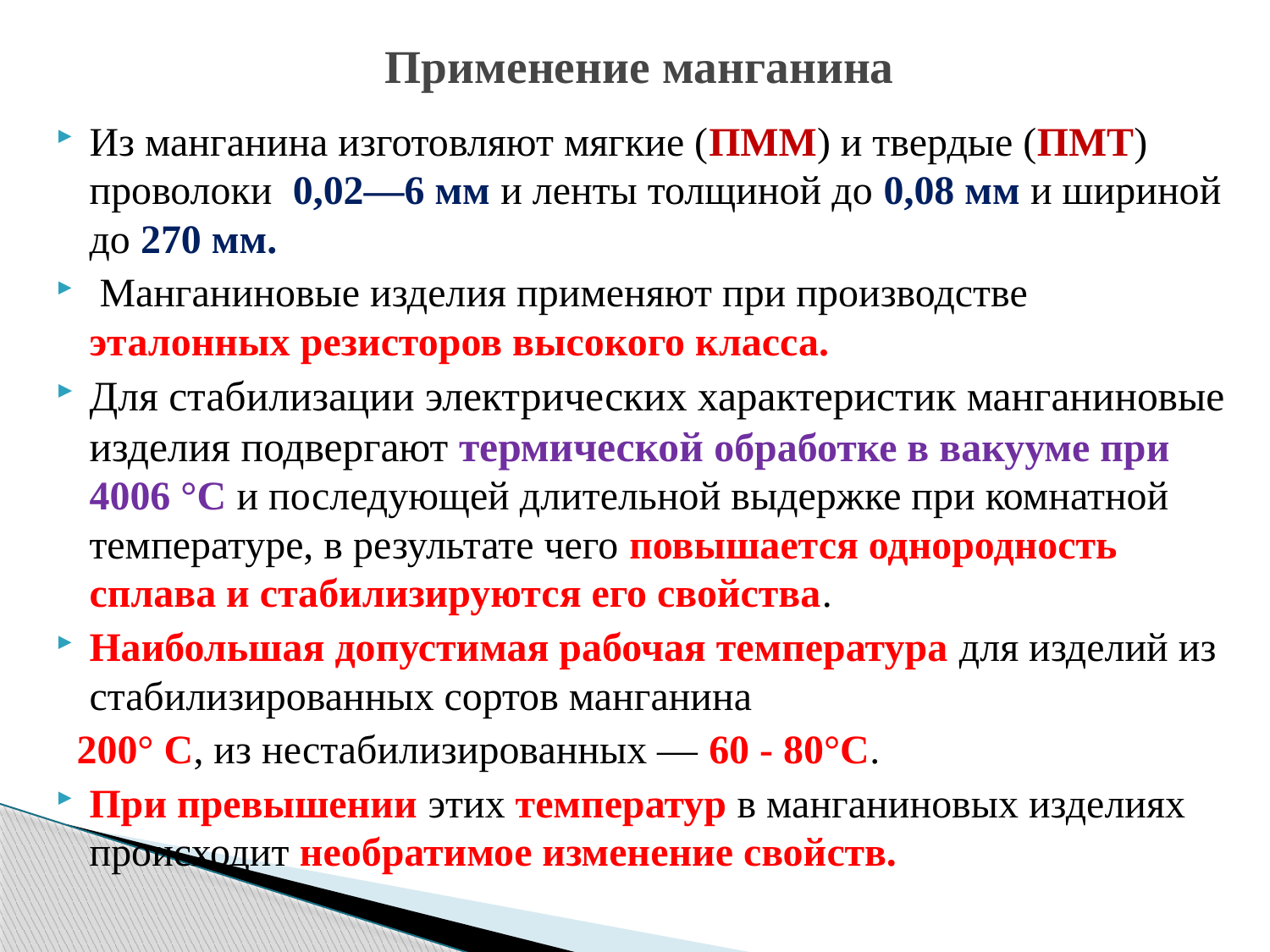

# Применение манганина
Из манганина изготовляют мягкие (ПММ) и твердые (ПМТ) проволоки  0,02—6 мм и ленты толщиной до 0,08 мм и шириной до 270 мм.
 Манганиновые изделия применяют при производстве эталонных резисторов высокого класса.
Для стабилизации электрических характеристик манганиновые изделия подвергают термической обработке в вакууме при 4006 °С и последующей длительной выдержке при комнатной температуре, в результате чего повышается однородность сплава и стабилизируются его свойства.
Наибольшая допустимая рабочая температура для изделий из стабилизированных сортов манганина
  200° С, из нестабилизированных — 60 - 80°С.
При превышении этих температур в манганиновых изделиях происходит необратимое изменение свойств.